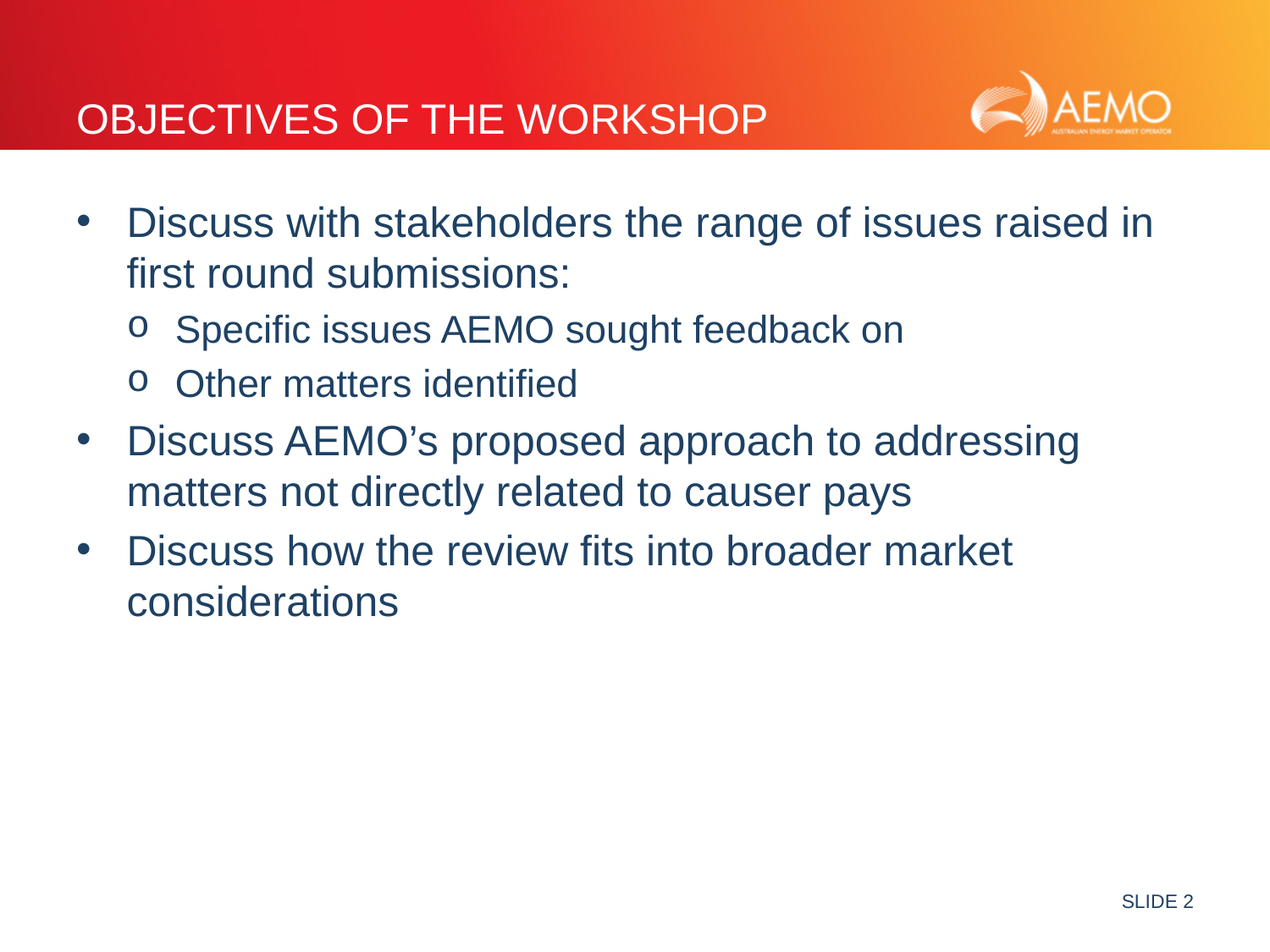

# Objectives of the workshop
Discuss with stakeholders the range of issues raised in first round submissions:
Specific issues AEMO sought feedback on
Other matters identified
Discuss AEMO’s proposed approach to addressing matters not directly related to causer pays
Discuss how the review fits into broader market considerations